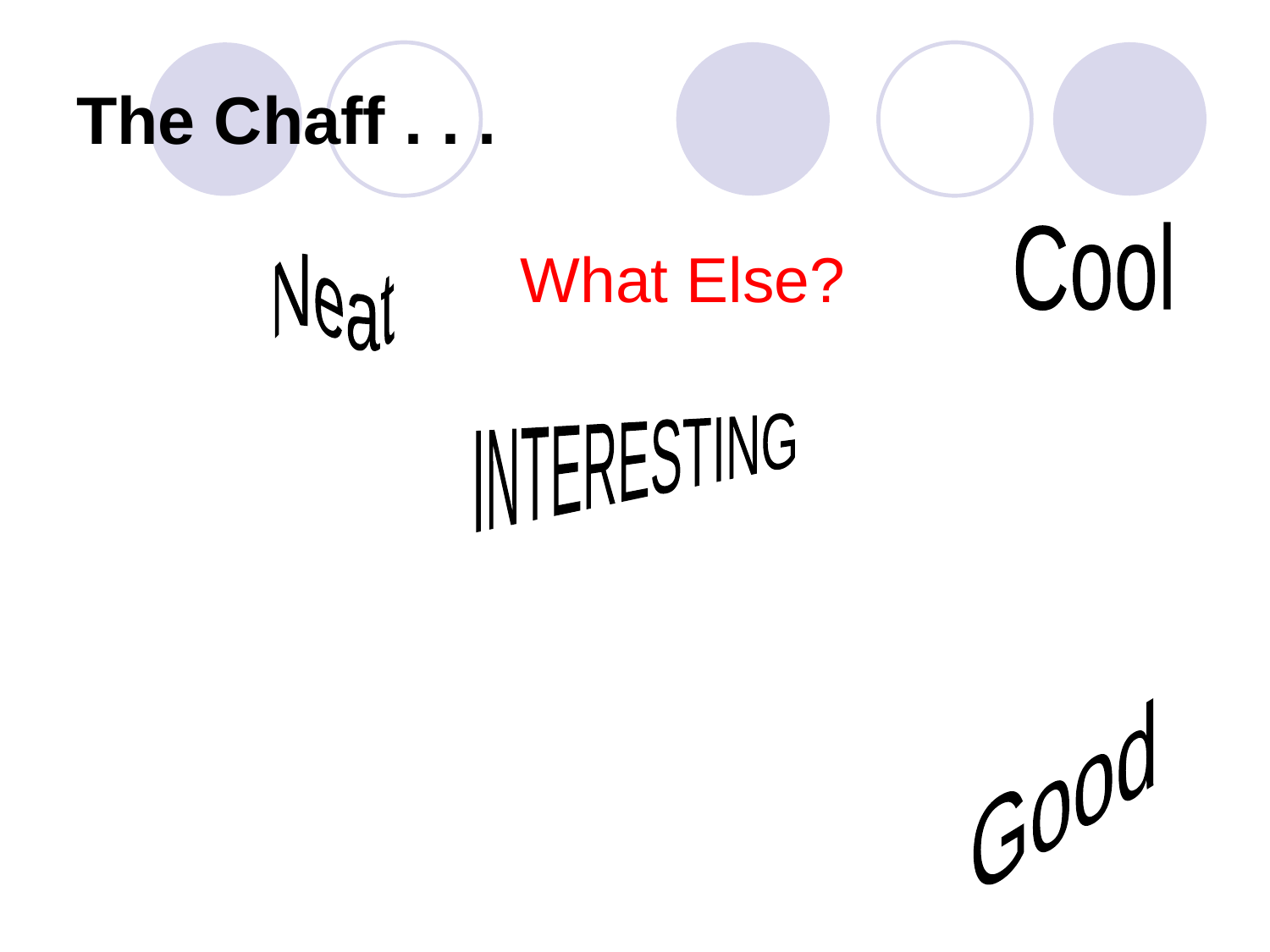

# The Chaff . . .
Cool
What Else?
Neat
INTERESTING
Good